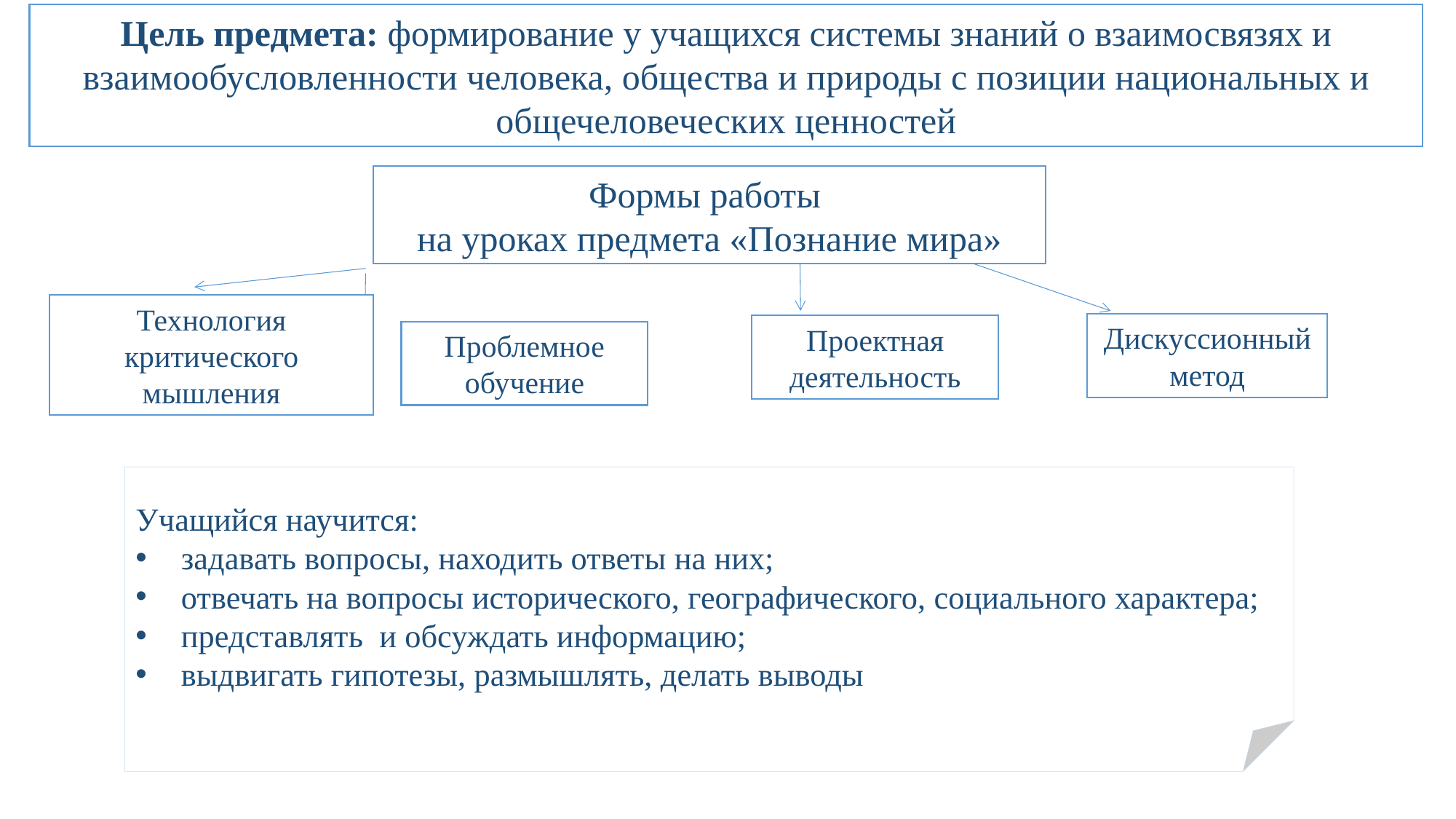

Цель предмета: формирование у учащихся системы знаний о взаимосвязях и взаимообусловленности человека, общества и природы с позиции национальных и общечеловеческих ценностей
Формы работы
на уроках предмета «Познание мира»
Технология критического мышления
Дискуссионный метод
Проектная деятельность
Проблемное обучение

Учащийся научится:
задавать вопросы, находить ответы на них;
отвечать на вопросы исторического, географического, социального характера;
представлять  и обсуждать информацию;
выдвигать гипотезы, размышлять, делать выводы